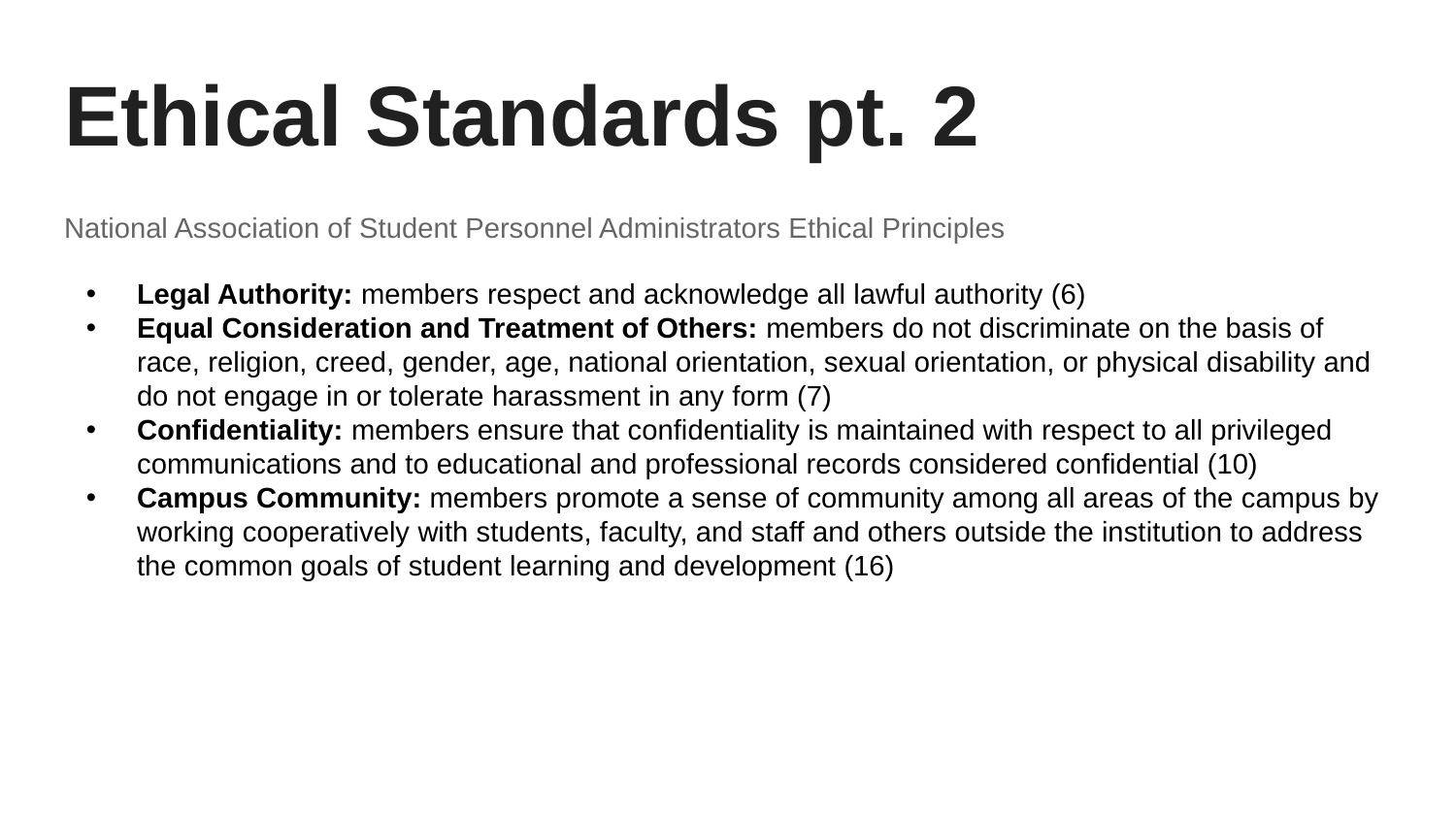

# Ethical Standards pt. 2
National Association of Student Personnel Administrators Ethical Principles
Legal Authority: members respect and acknowledge all lawful authority (6)
Equal Consideration and Treatment of Others: members do not discriminate on the basis of race, religion, creed, gender, age, national orientation, sexual orientation, or physical disability and do not engage in or tolerate harassment in any form (7)
Confidentiality: members ensure that confidentiality is maintained with respect to all privileged communications and to educational and professional records considered confidential (10)
Campus Community: members promote a sense of community among all areas of the campus by working cooperatively with students, faculty, and staff and others outside the institution to address the common goals of student learning and development (16)